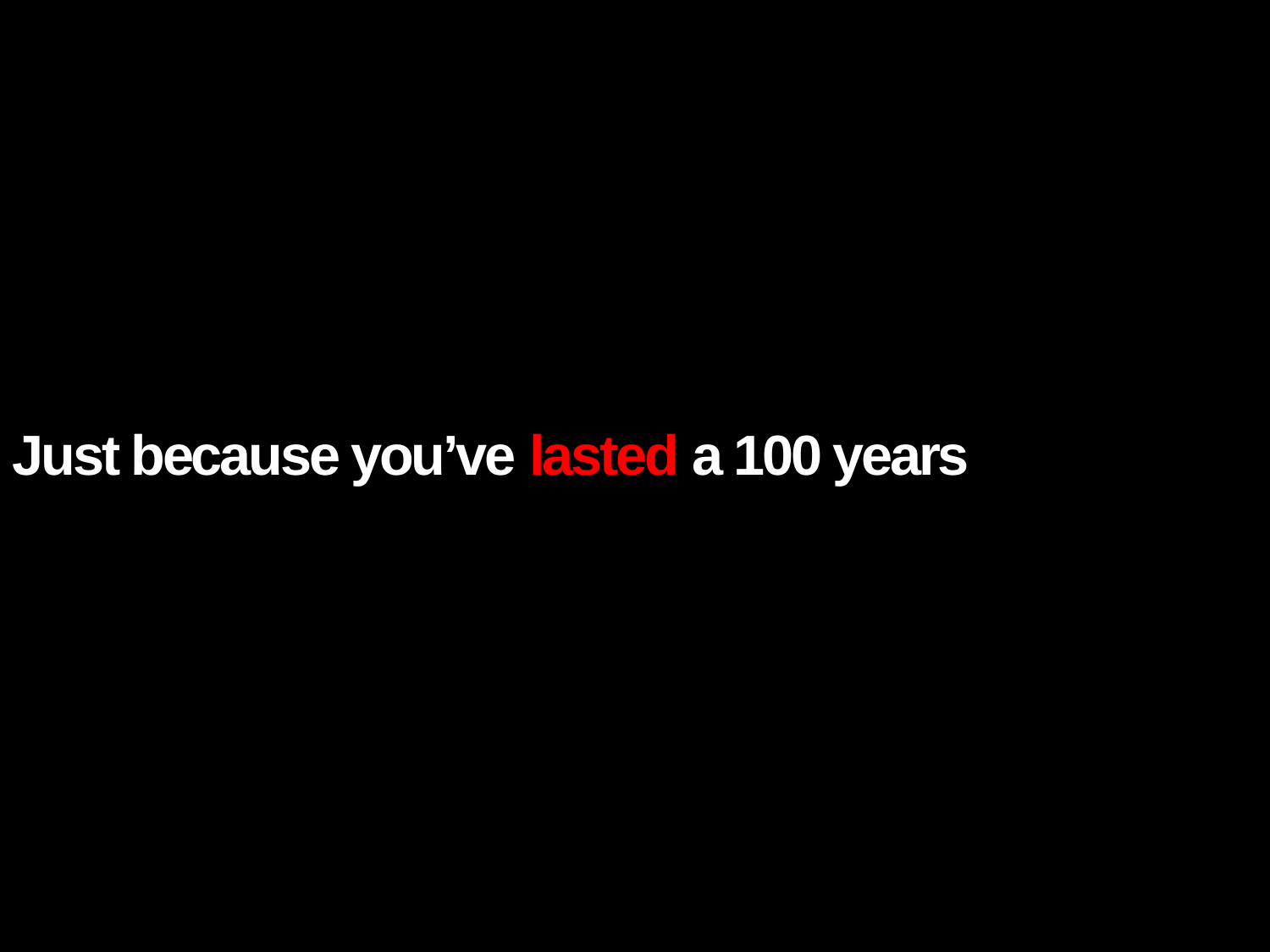

Just because you’ve lasted a 100 years